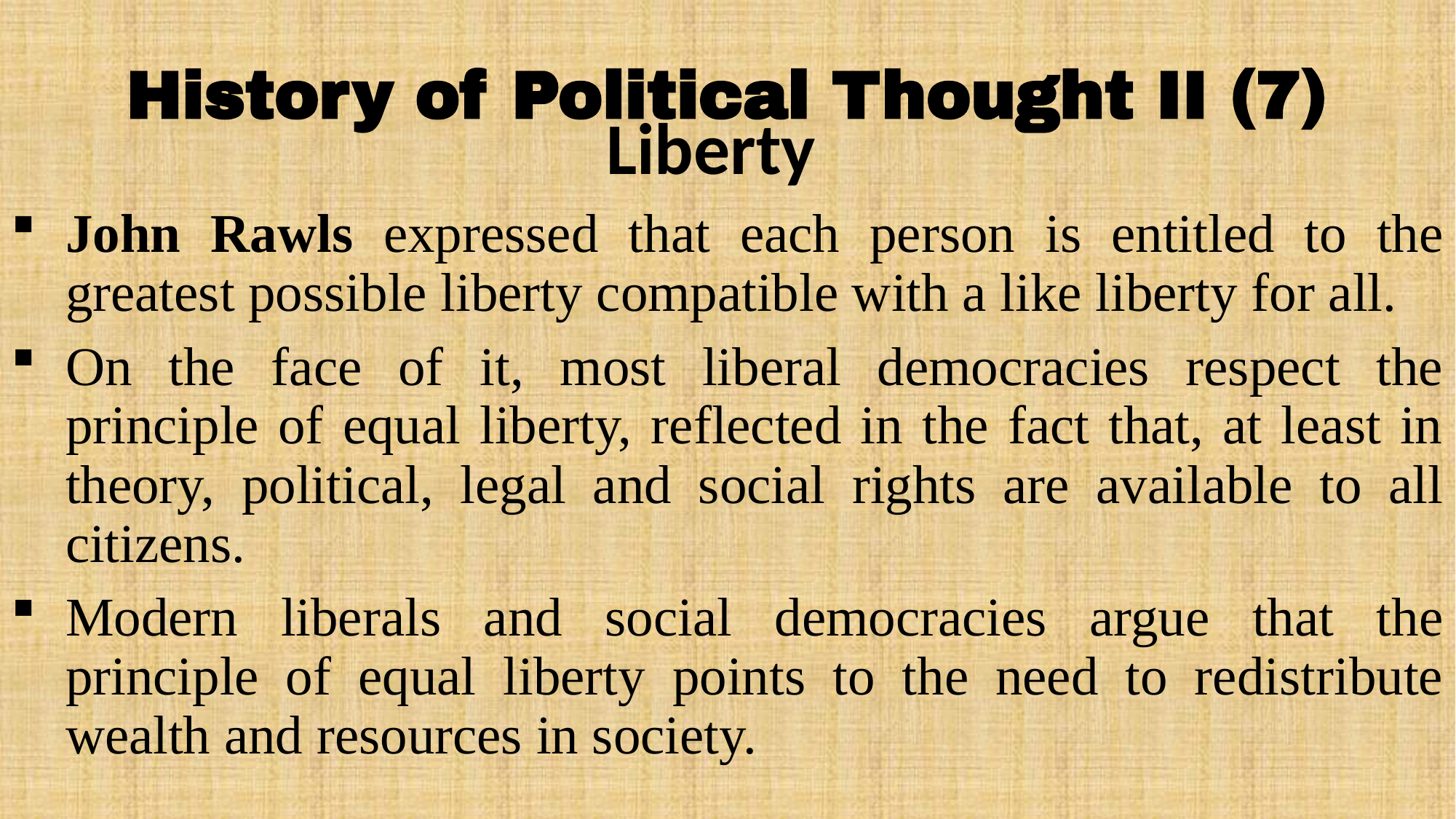

# History of Political Thought II (7)
Liberty
John Rawls expressed that each person is entitled to the greatest possible liberty compatible with a like liberty for all.
On the face of it, most liberal democracies respect the principle of equal liberty, reflected in the fact that, at least in theory, political, legal and social rights are available to all citizens.
Modern liberals and social democracies argue that the principle of equal liberty points to the need to redistribute wealth and resources in society.